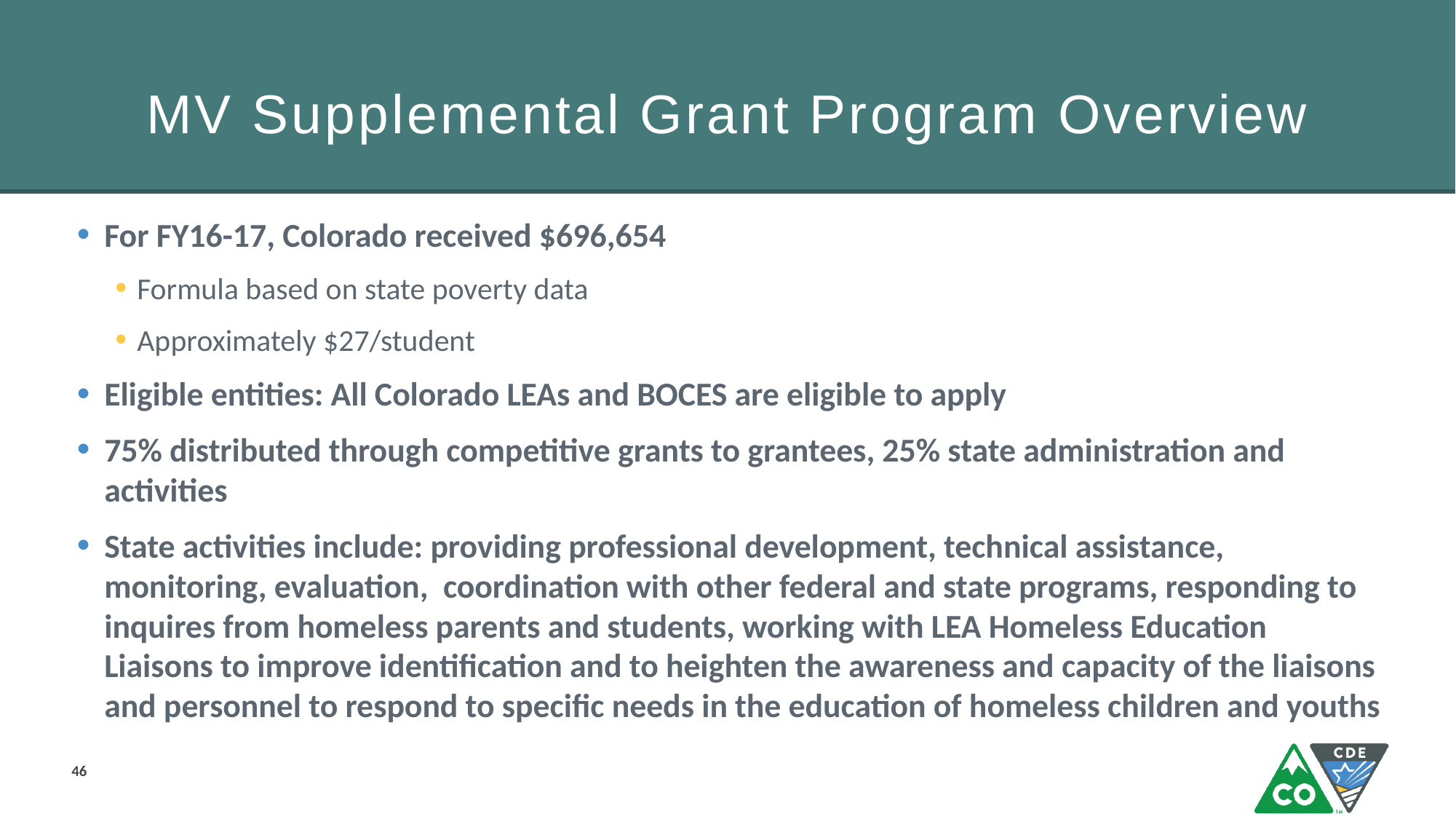

# MV Supplemental Grant Program Overview
For FY16-17, Colorado received $696,654
Formula based on state poverty data
Approximately $27/student
Eligible entities: All Colorado LEAs and BOCES are eligible to apply
75% distributed through competitive grants to grantees, 25% state administration and activities
State activities include: providing professional development, technical assistance, monitoring, evaluation,  coordination with other federal and state programs, responding to inquires from homeless parents and students, working with LEA Homeless Education Liaisons to improve identification and to heighten the awareness and capacity of the liaisons and personnel to respond to specific needs in the education of homeless children and youths

46